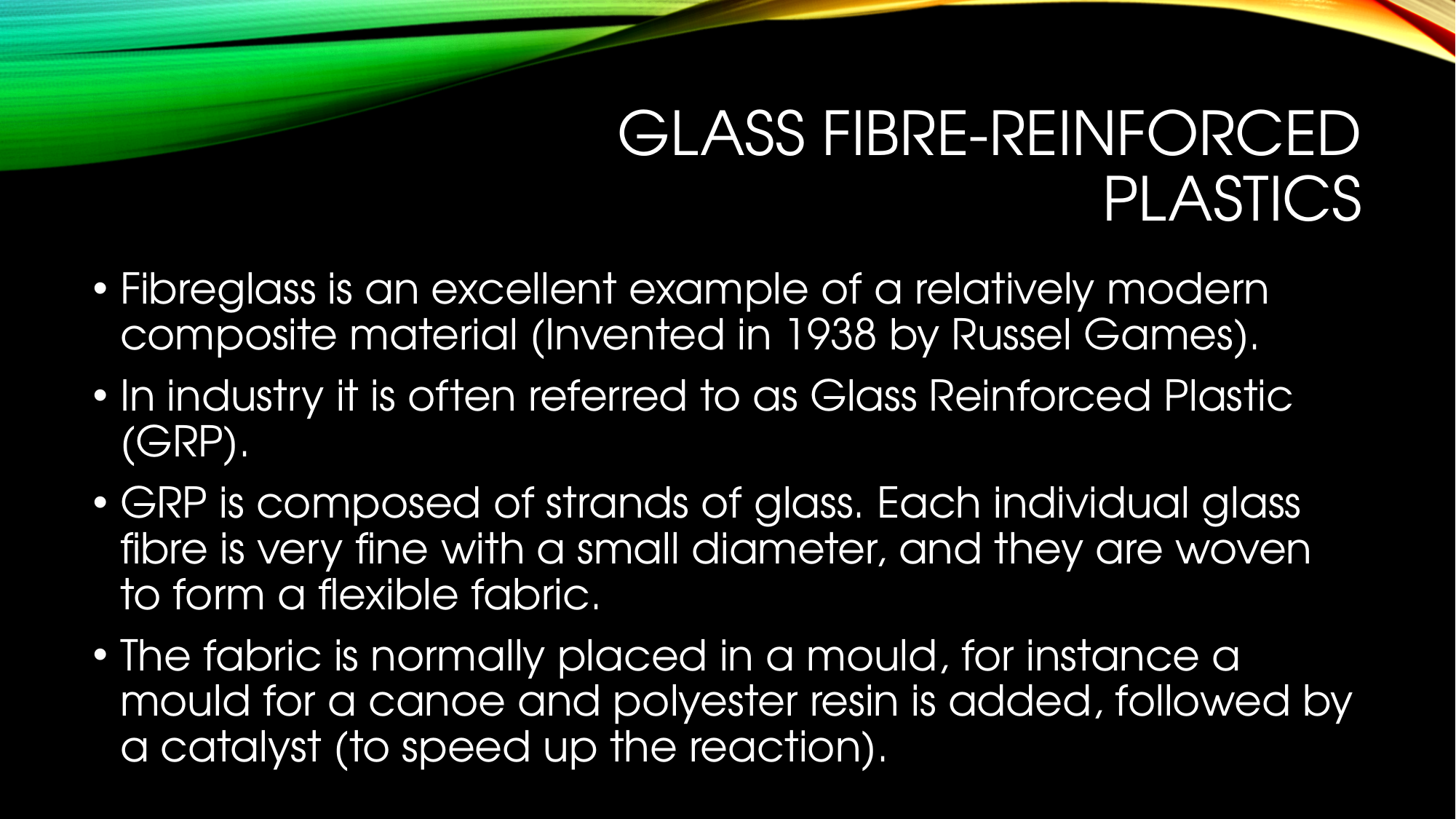

# Glass fibre-reinforced plastics
Fibreglass is an excellent example of a relatively modern composite material (Invented in 1938 by Russel Games).
In industry it is often referred to as Glass Reinforced Plastic (GRP).
GRP is composed of strands of glass. Each individual glass fibre is very fine with a small diameter, and they are woven to form a flexible fabric.
The fabric is normally placed in a mould, for instance a mould for a canoe and polyester resin is added, followed by a catalyst (to speed up the reaction).